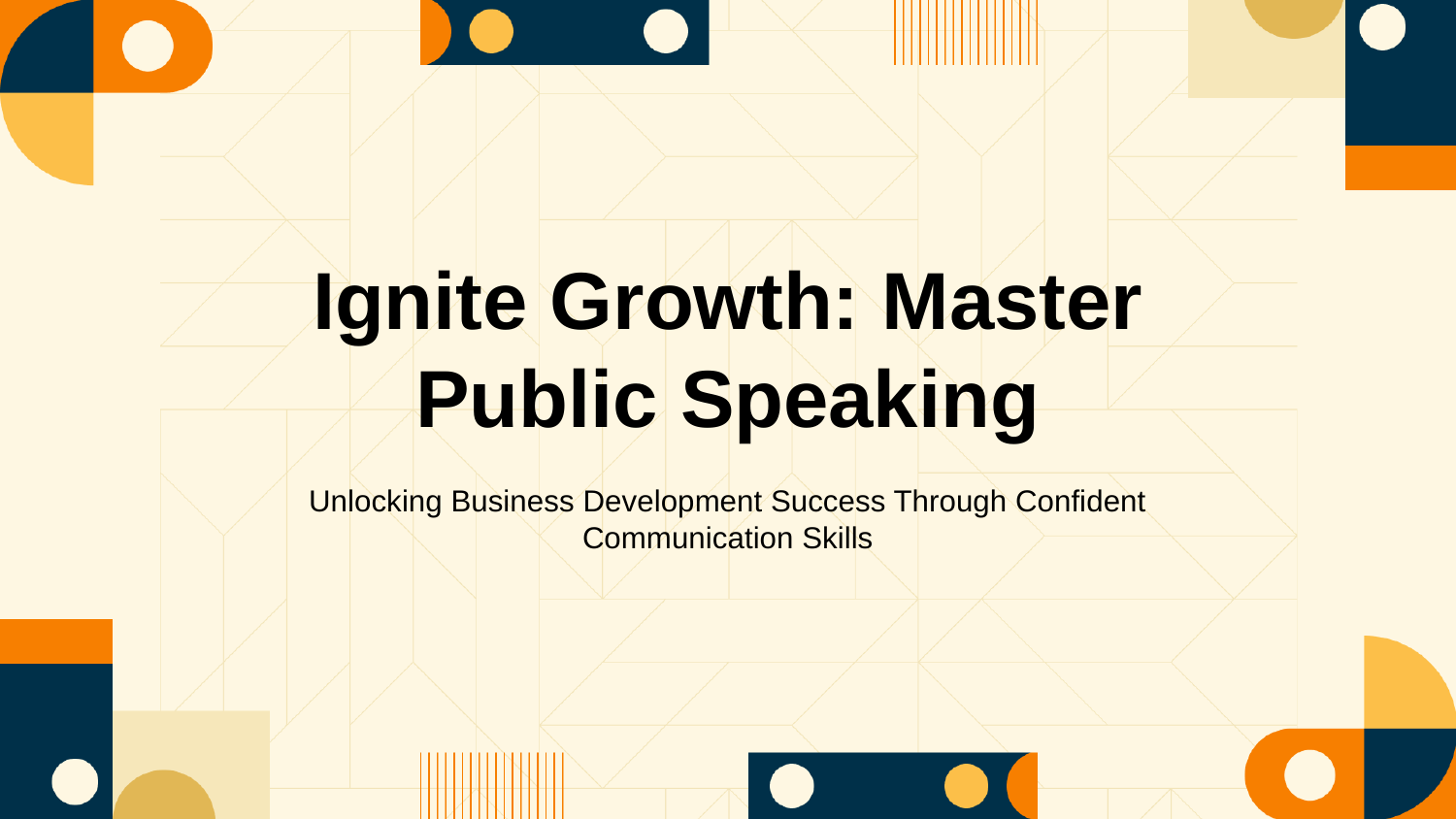

Ignite Growth: Master Public Speaking
Unlocking Business Development Success Through Confident Communication Skills